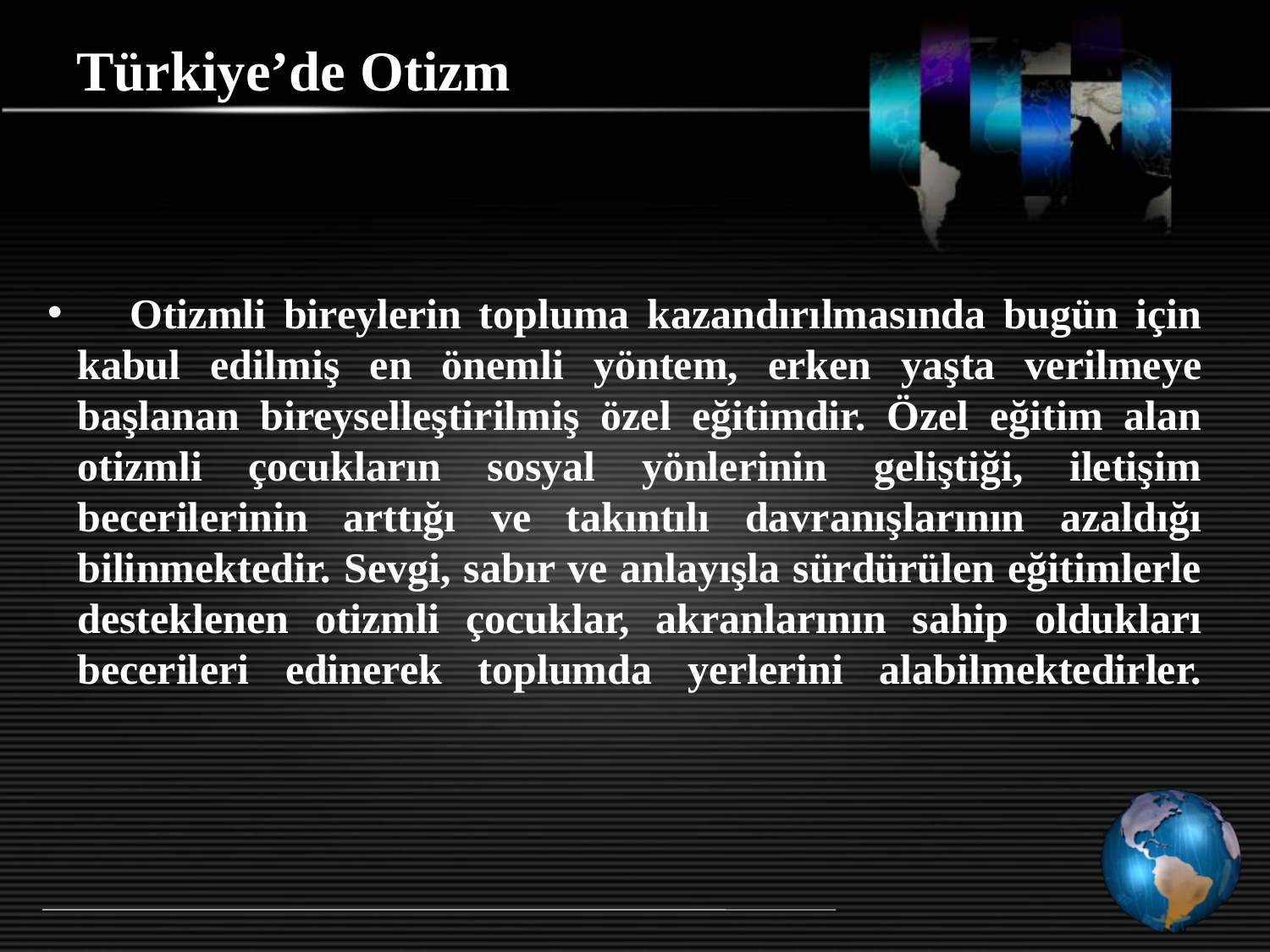

# Türkiye’de Otizm

   Otizmli bireylerin topluma kazandırılmasında bugün için kabul edilmiş en önemli yöntem, erken yaşta verilmeye başlanan bireyselleştirilmiş özel eğitimdir. Özel eğitim alan otizmli çocukların sosyal yönlerinin geliştiği, iletişim becerilerinin arttığı ve takıntılı davranışlarının azaldığı bilinmektedir. Sevgi, sabır ve anlayışla sürdürülen eğitimlerle desteklenen otizmli çocuklar, akranlarının sahip oldukları becerileri edinerek toplumda yerlerini alabilmektedirler.